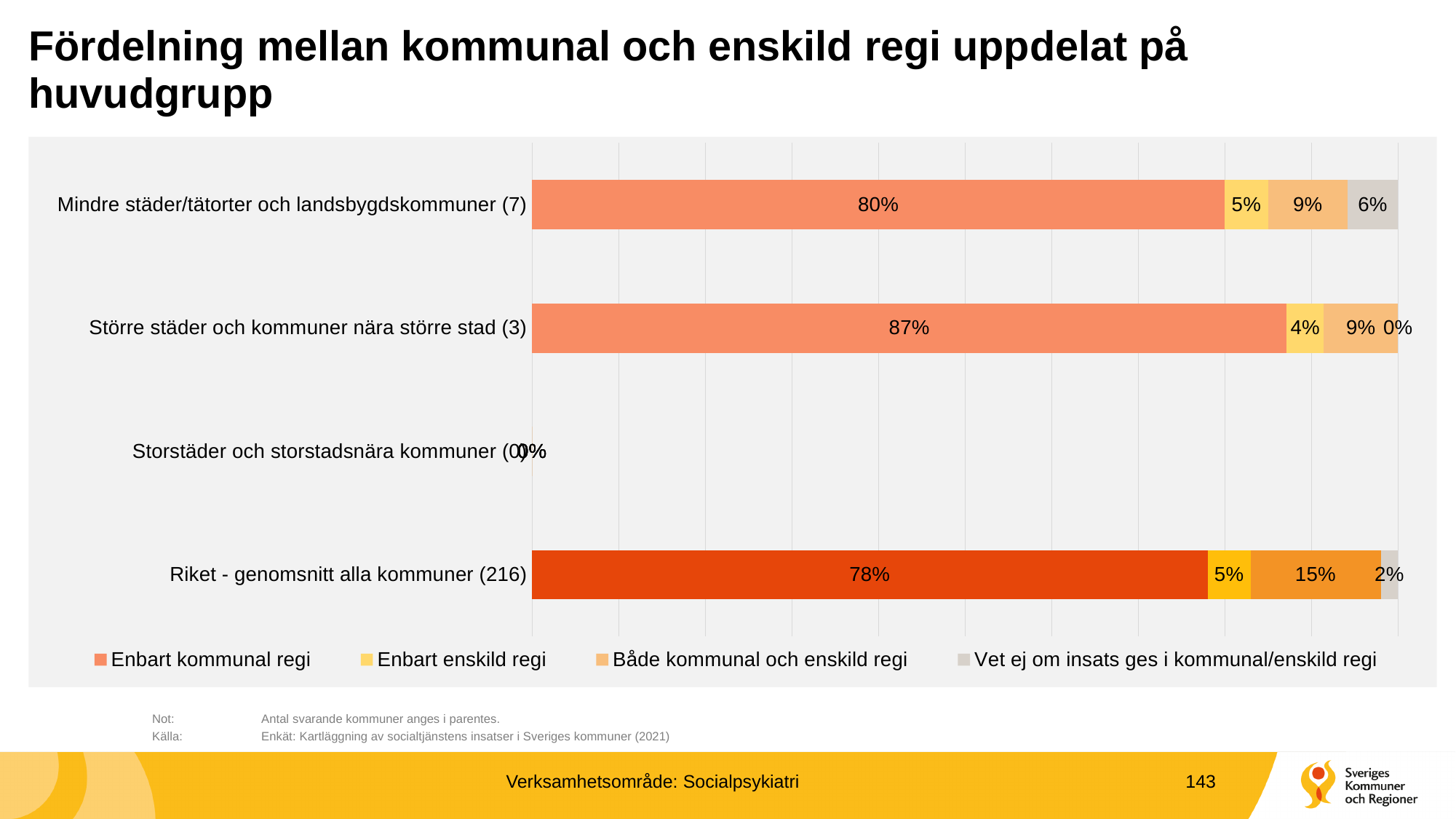

# Fördelning mellan kommunal och enskild regi uppdelat på huvudgrupp

### Chart

| Category | Enbart kommunal regi | Enbart enskild regi | Både kommunal och enskild regi | Vet ej om insats ges i kommunal/enskild regi |
|---|---|---|---|---|
| Mindre städer/tätorter och landsbygdskommuner (7) | 0.8 | 0.05 | 0.09166666666666666 | 0.058333333333333334 |
| Större städer och kommuner nära större stad (3) | 0.8714285714285714 | 0.04285714285714286 | 0.08571428571428572 | 0.0 |
| Storstäder och storstadsnära kommuner (0) | 0.0 | 0.0 | 0.0 | 0.0 |
| Riket - genomsnitt alla kommuner (216) | 0.78 | 0.05 | 0.15 | 0.02 |
	Not: 	Antal svarande kommuner anges i parentes.
	Källa:	Enkät: Kartläggning av socialtjänstens insatser i Sveriges kommuner (2021)
Verksamhetsområde: Socialpsykiatri
143